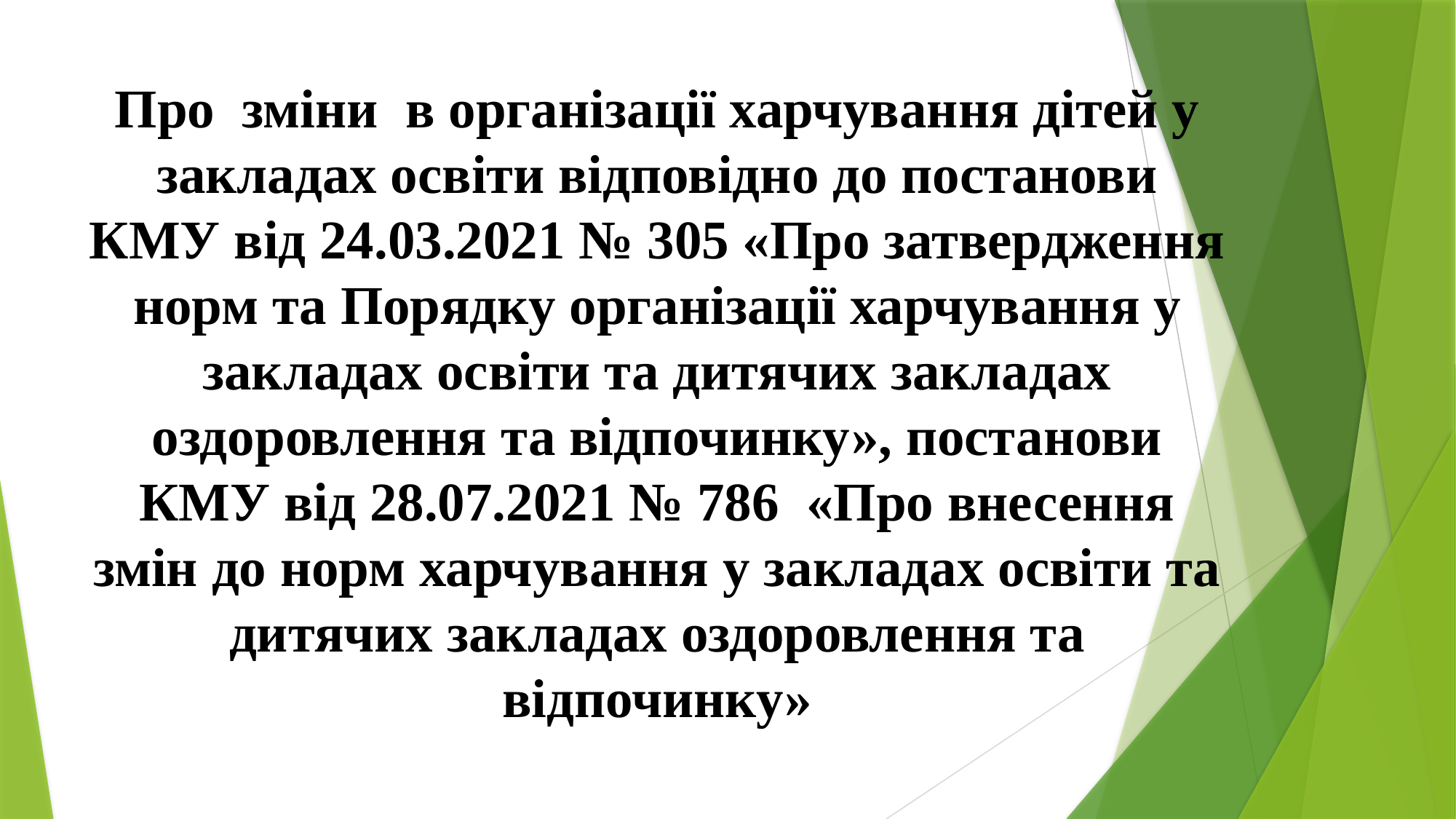

Про  зміни  в організації харчування дітей у закладах освіти відповідно до постанови КМУ від 24.03.2021 № 305 «Про затвердження норм та Порядку організації харчування у закладах освіти та дитячих закладах оздоровлення та відпочинку», постанови КМУ від 28.07.2021 № 786  «Про внесення змін до норм харчування у закладах освіти та дитячих закладах оздоровлення та відпочинку»